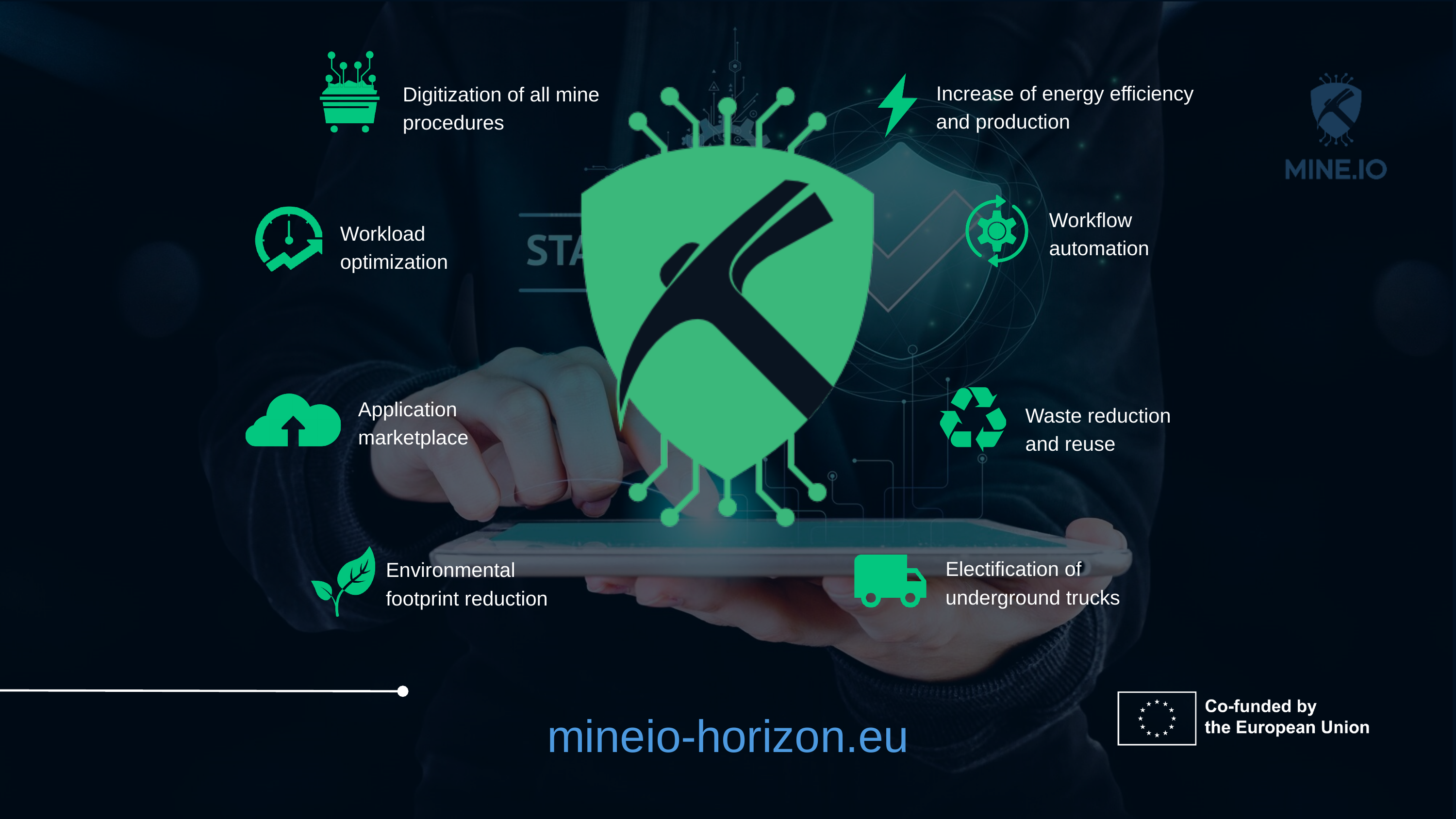

Digitization of all mine procedures

Increase of energy efficiency and production

Workflow automation

Workload optimization

Waste reduction and reuse

Application marketplace

Environmental footprint reduction

Electification of underground trucks

mineio-horizon.eu